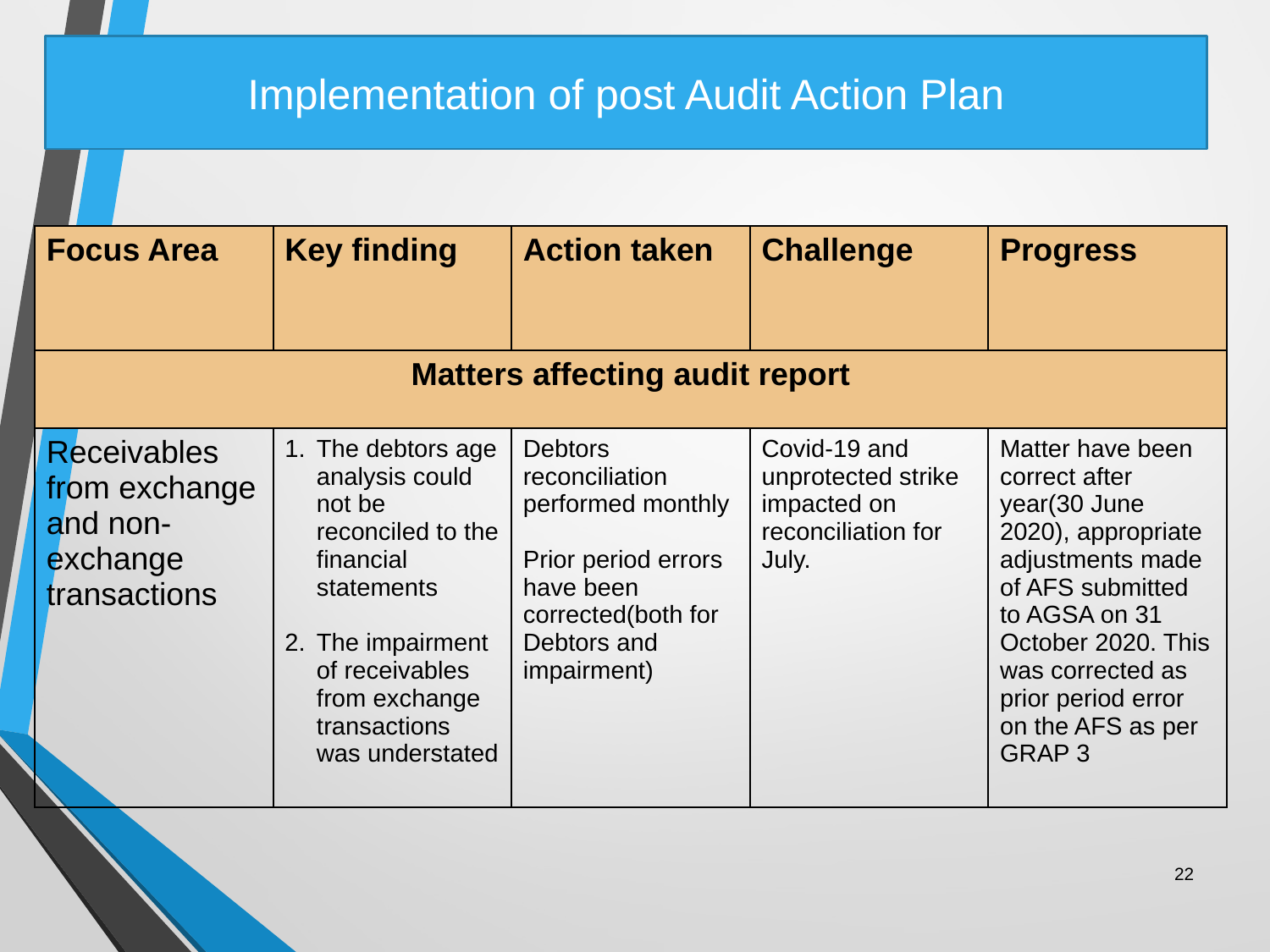

# Implementation of post Audit Action Plan
| Focus Area | Key finding | Action taken | Challenge | Progress |
| --- | --- | --- | --- | --- |
| Matters affecting audit report |  |  |  |  |
| Receivables from exchange and non-exchange transactions | The debtors age analysis could not be reconciled to the financial statements The impairment of receivables from exchange transactions was understated | Debtors reconciliation performed monthly Prior period errors have been corrected(both for Debtors and impairment) | Covid-19 and unprotected strike impacted on reconciliation for July. | Matter have been correct after year(30 June 2020), appropriate adjustments made of AFS submitted to AGSA on 31 October 2020. This was corrected as prior period error on the AFS as per GRAP 3 |
22